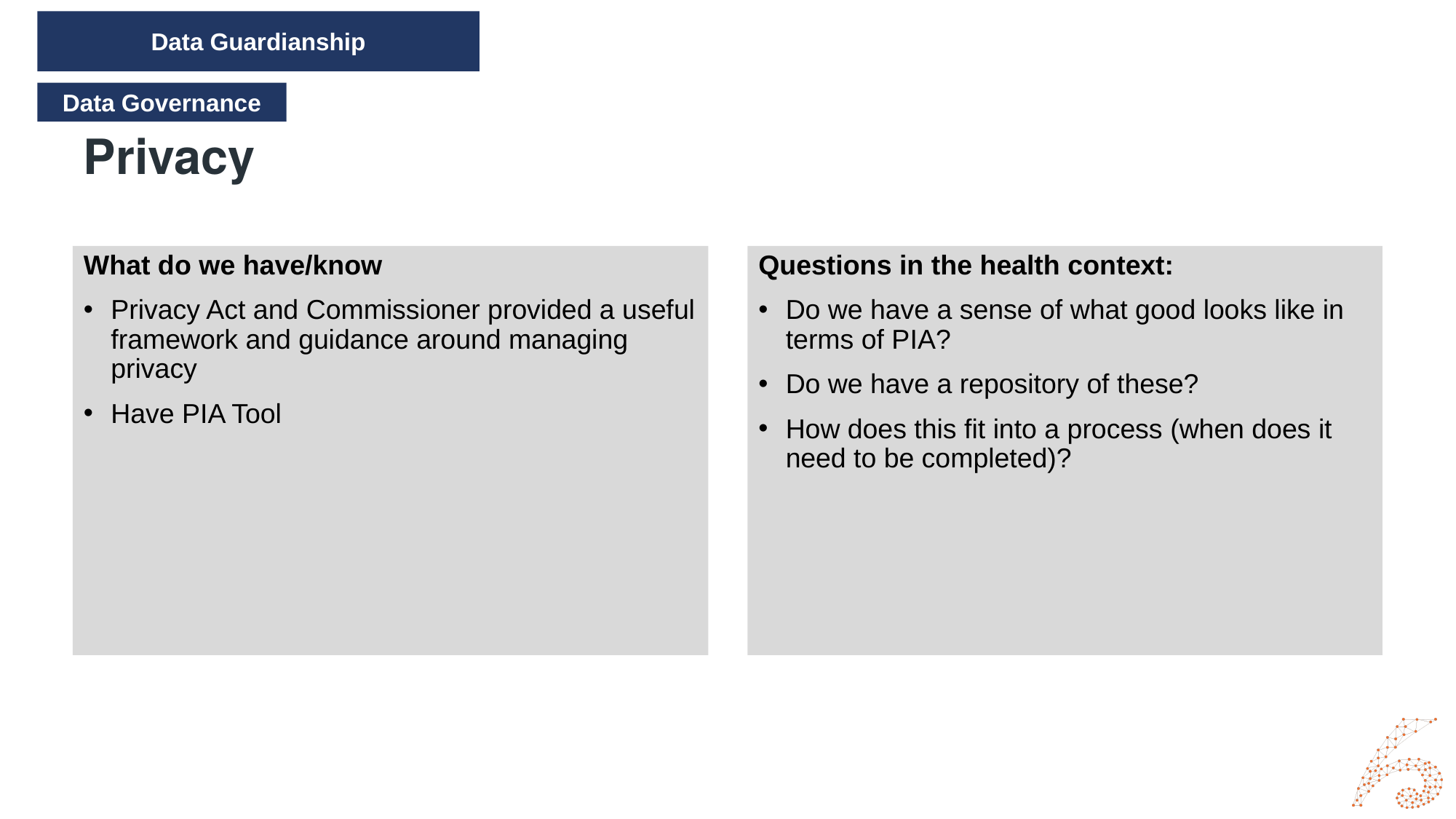

Data Guardianship
Data Governance
# Privacy
What do we have/know
Privacy Act and Commissioner provided a useful framework and guidance around managing privacy
Have PIA Tool

Questions in the health context:
Do we have a sense of what good looks like in terms of PIA?
Do we have a repository of these?
How does this fit into a process (when does it need to be completed)?